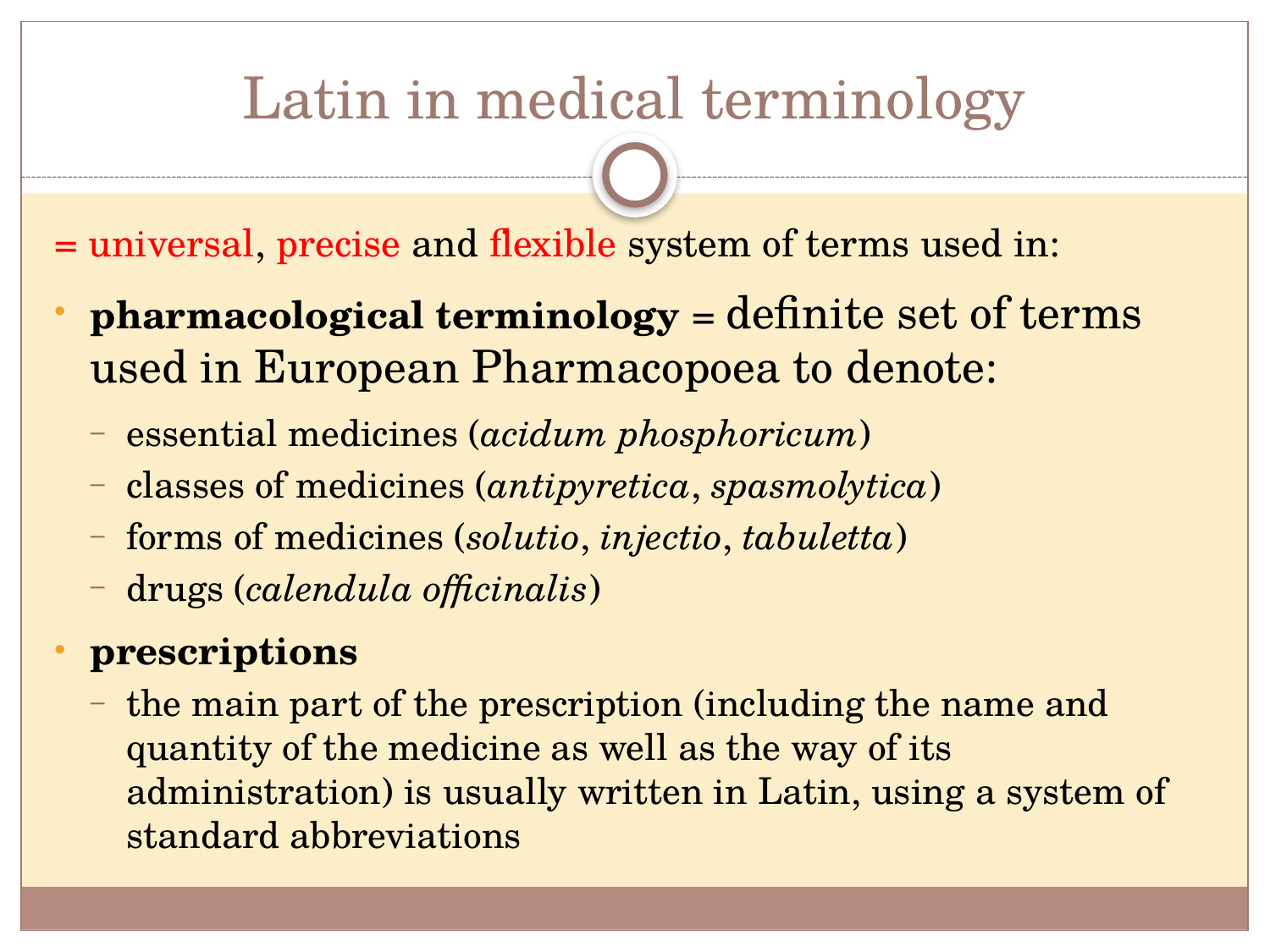

# Latin in medical terminology
= universal, precise and flexible system of terms used in:
pharmacological terminology = definite set of terms used in European Pharmacopoea to denote:
essential medicines (acidum phosphoricum)
classes of medicines (antipyretica, spasmolytica)
forms of medicines (solutio, injectio, tabuletta)
drugs (calendula officinalis)
prescriptions
the main part of the prescription (including the name and quantity of the medicine as well as the way of its administration) is usually written in Latin, using a system of standard abbreviations